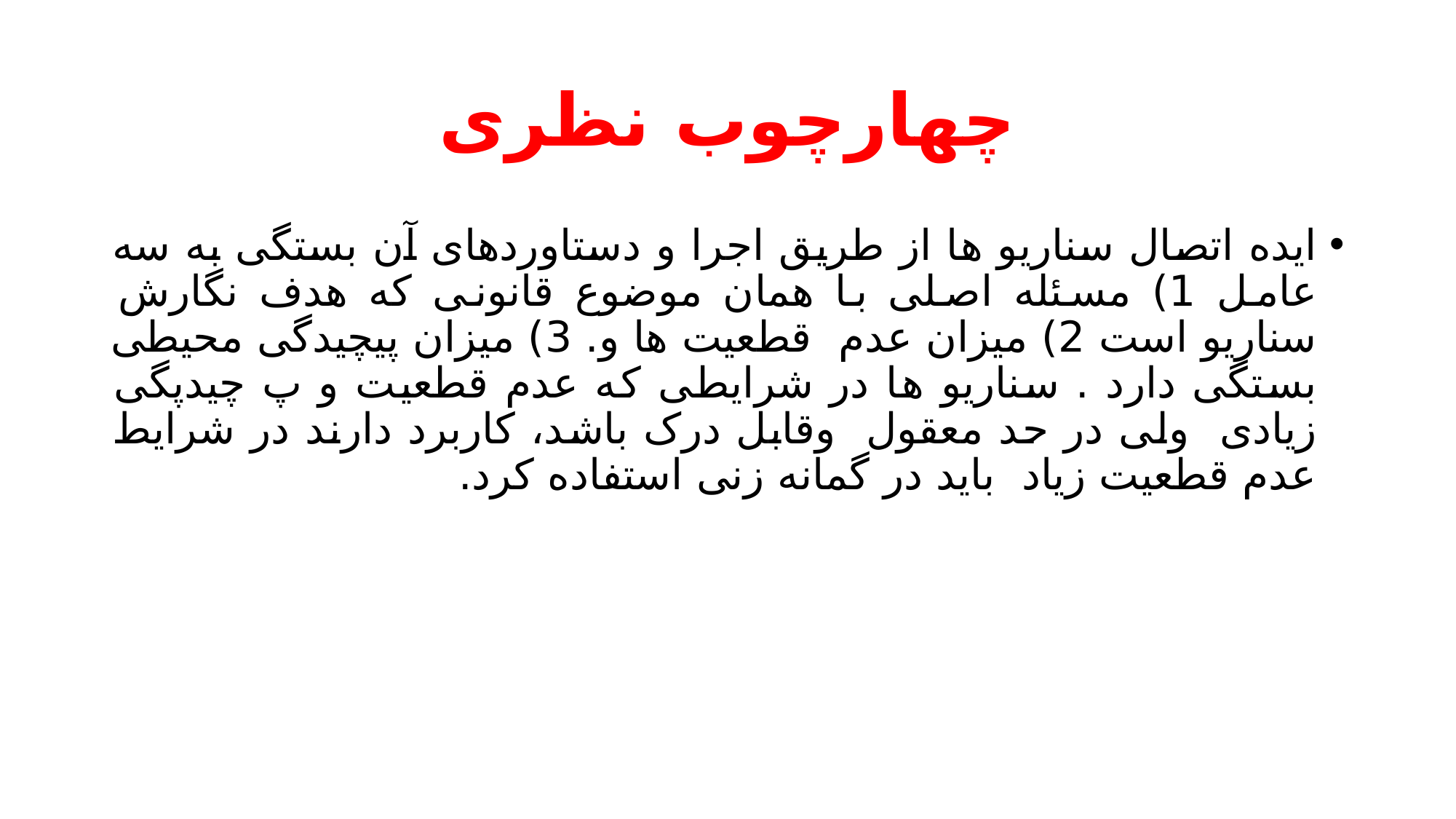

# چهارچوب نظری
ایده اتصال سناریو ها از طریق اجرا و دستاوردهای آن بستگی به سه عامل 1) مسئله اصلی با همان موضوع قانونی که هدف نگارش سناریو است 2) میزان عدم  قطعیت ها و. 3) میزان پیچیدگی محیطی بستگی دارد . سناریو ها در شرایطی که عدم قطعیت و پ چیدپگی زیادی  ولی در حد معقول  وقابل درک باشد، کاربرد دارند در شرایط عدم قطعیت زیاد  باید در گمانه زنی استفاده کرد.